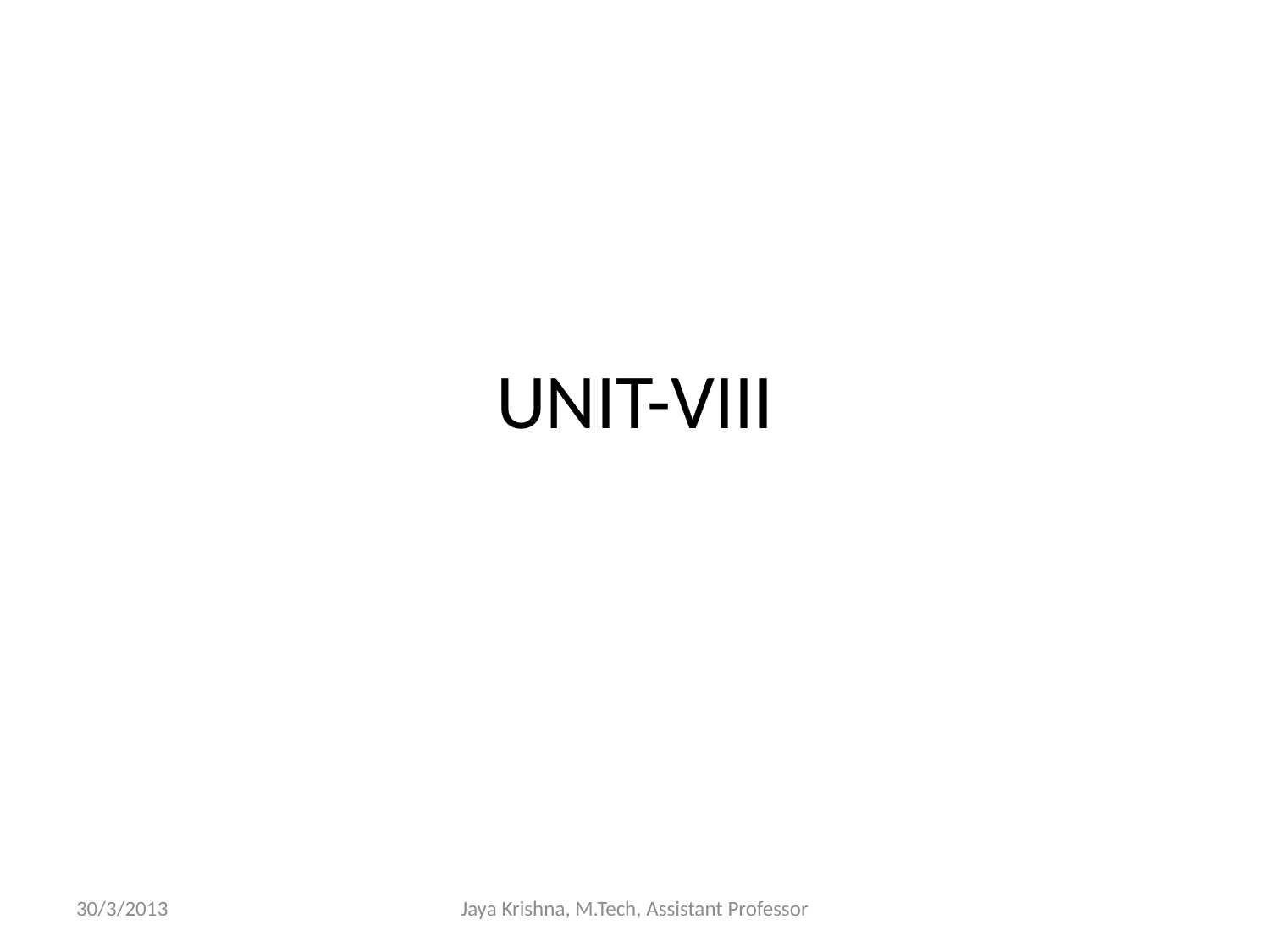

# UNIT-VIII
30/3/2013
Jaya Krishna, M.Tech, Assistant Professor